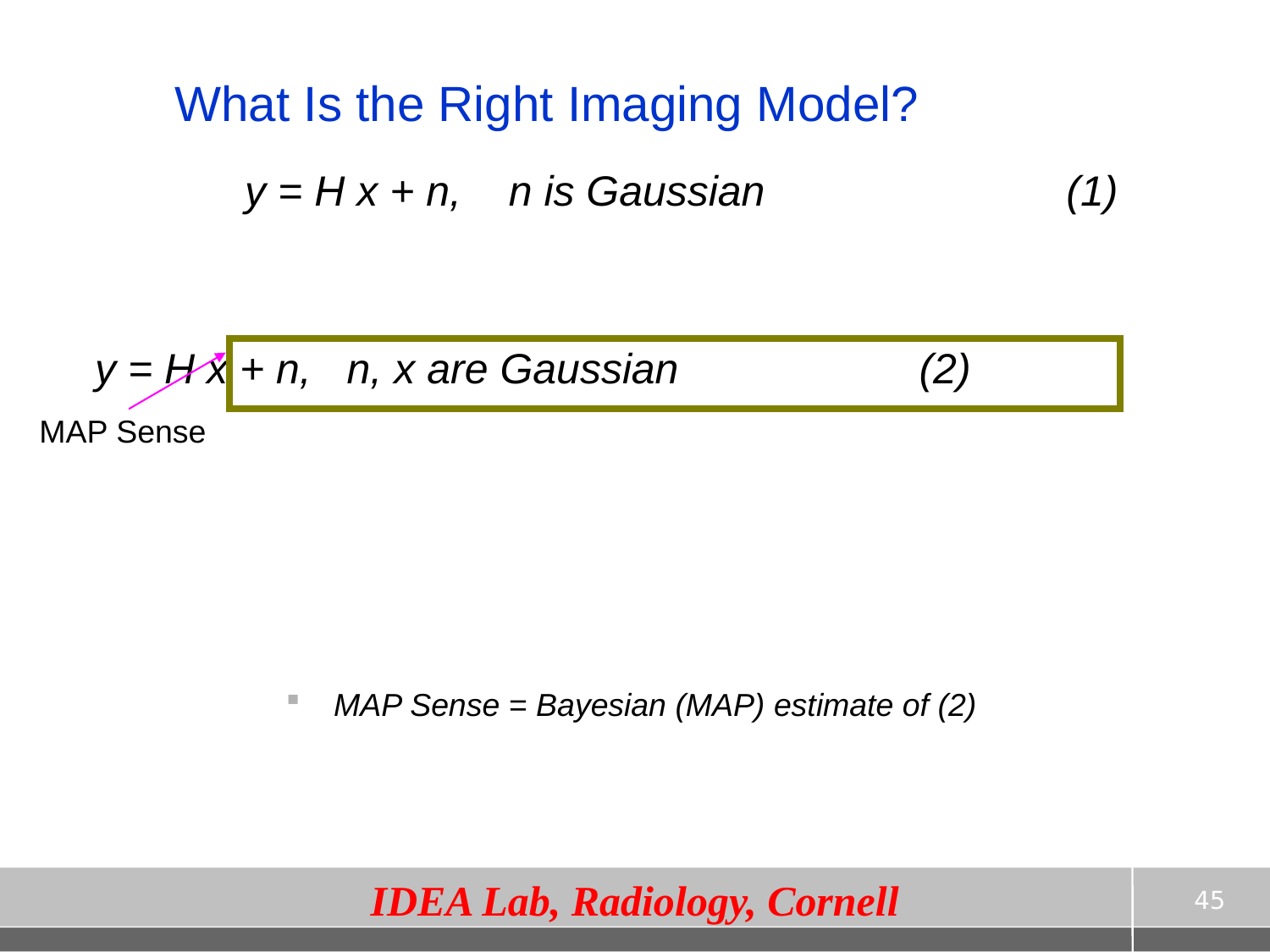

What Is the Right Imaging Model?
 y = H x + n,    n is Gaussian   		  (1)

y = H x + n,   n, x are Gaussian  	            (2)

MAP Sense

  MAP Sense = Bayesian (MAP) estimate of (2)
45